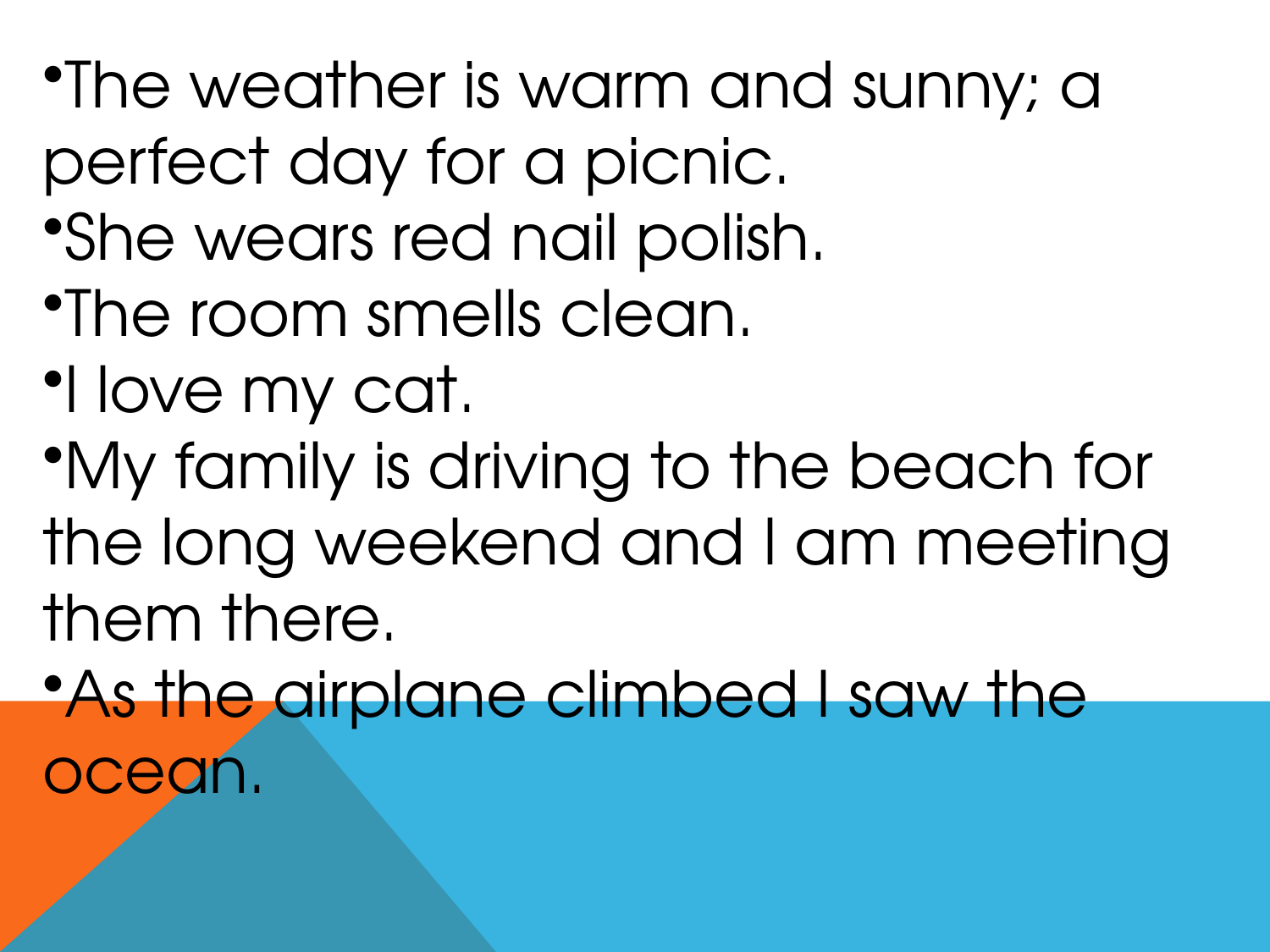

The weather is warm and sunny; a perfect day for a picnic.
She wears red nail polish.
The room smells clean.
I love my cat.
My family is driving to the beach for the long weekend and I am meeting them there.
As the airplane climbed I saw the ocean.